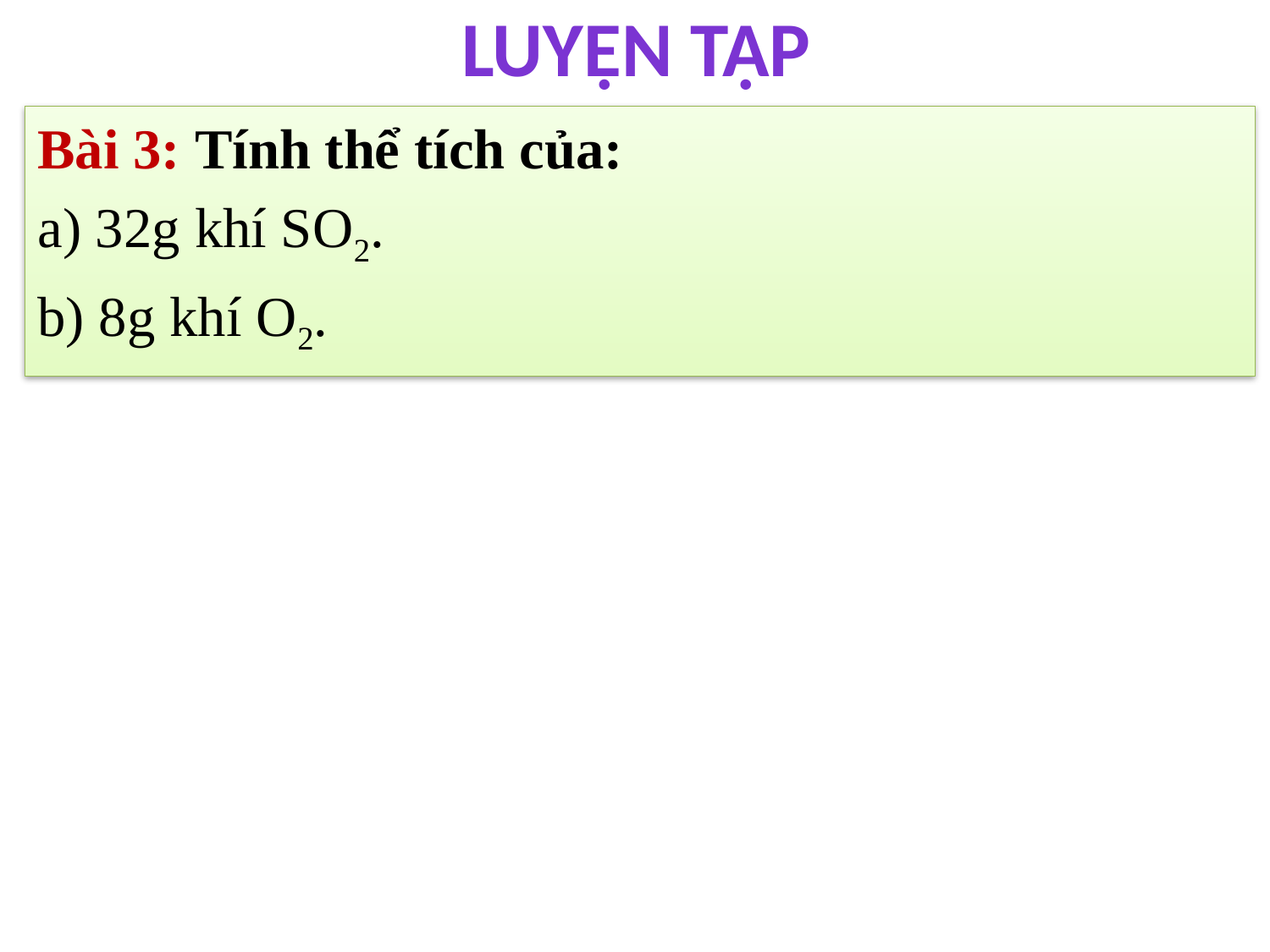

# LUYỆN TẬP
Bài 3: Tính thể tích của:
a) 32g khí SO2.
b) 8g khí O2.